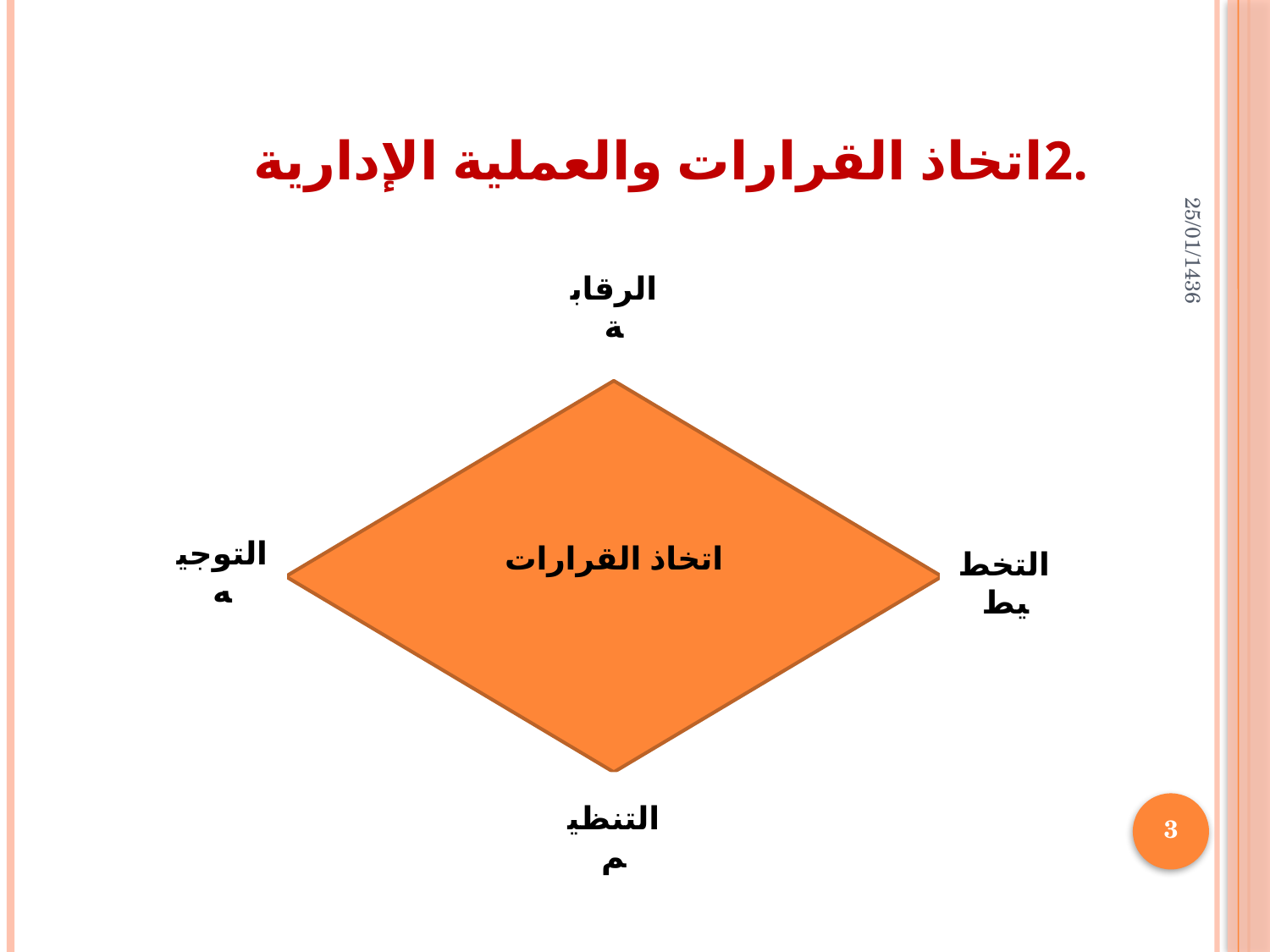

# .2اتخاذ القرارات والعملية الإدارية
25/01/1436

الرقابة
اتخاذ القرارات

التوجيه
التخطيط
التنظيم
3